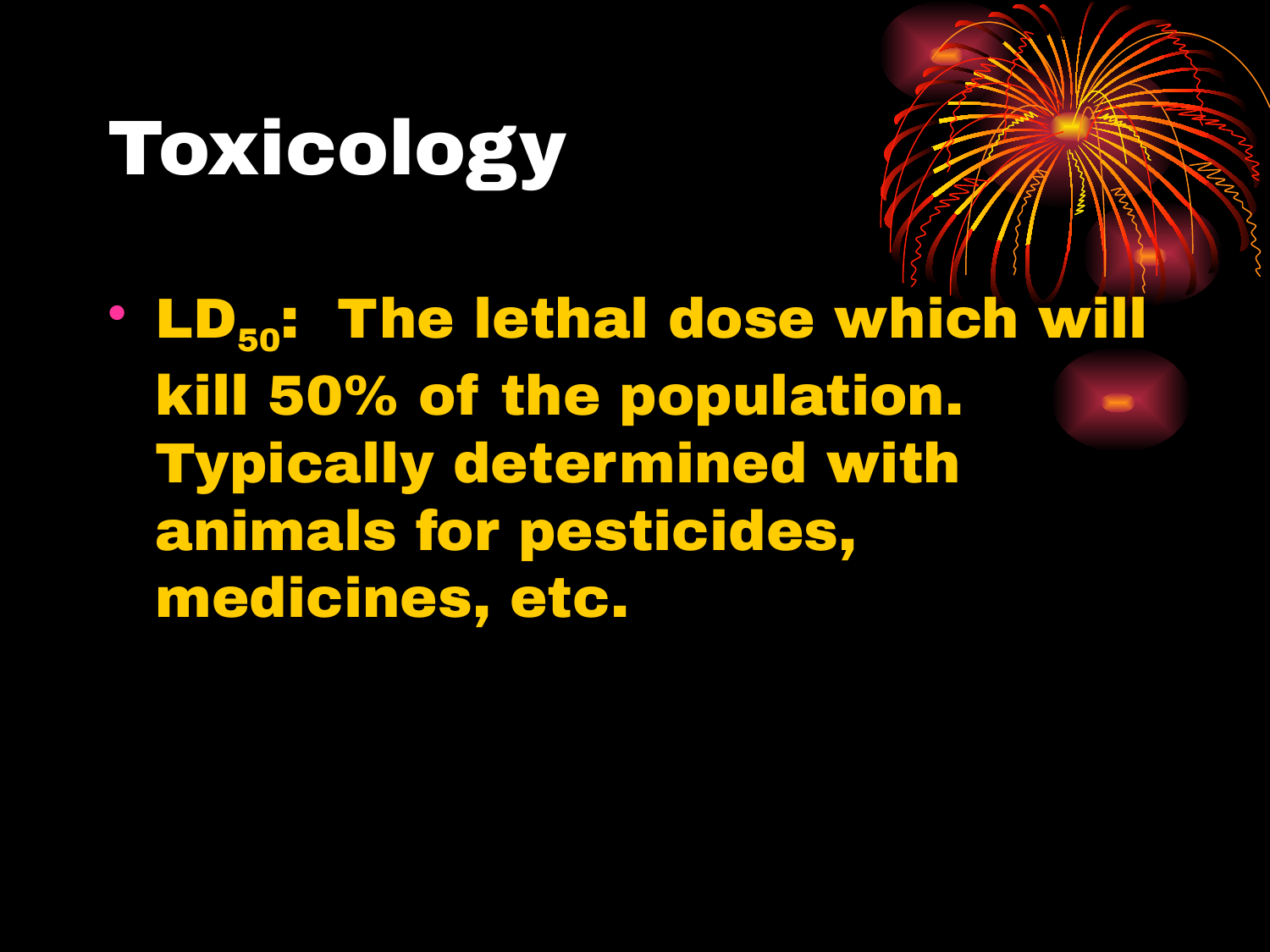

# Toxicology
LD50:  The lethal dose which will kill 50% of the population.  Typically determined with animals for pesticides, medicines, etc.